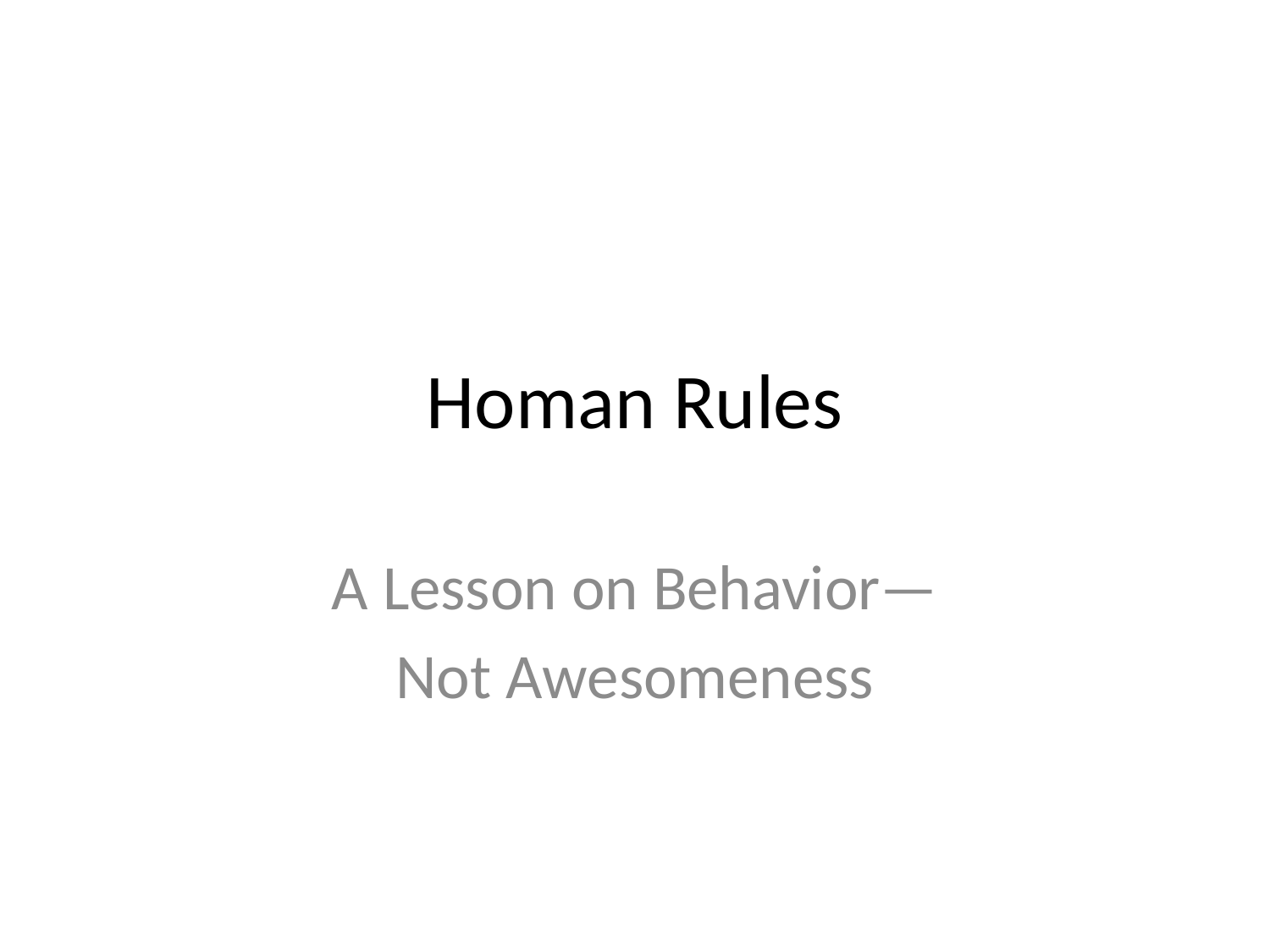

# Homan Rules
A Lesson on Behavior—
Not Awesomeness